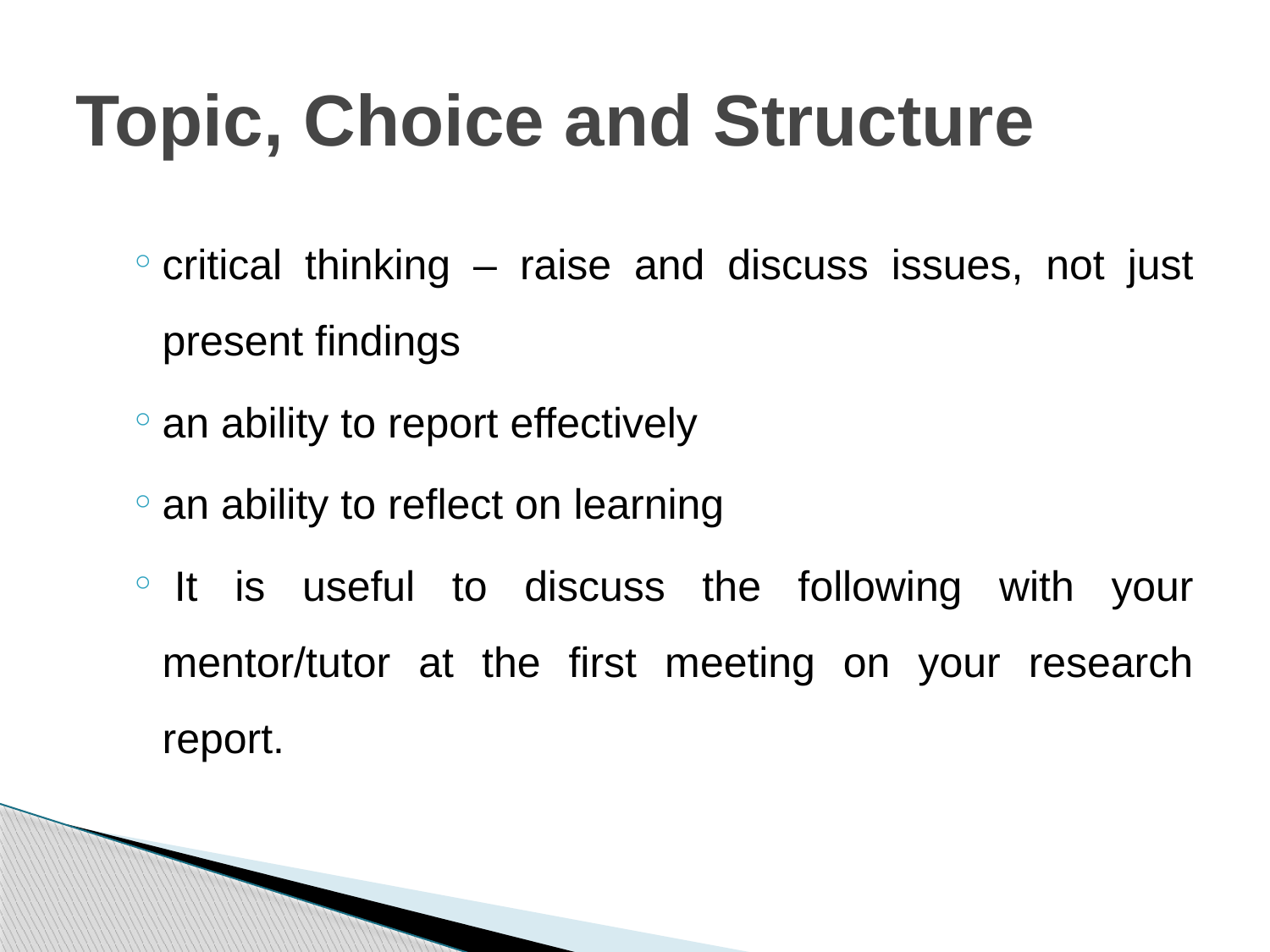

# Topic, Choice and Structure
critical thinking – raise and discuss issues, not just present findings
an ability to report effectively
an ability to reflect on learning
 It is useful to discuss the following with your mentor/tutor at the first meeting on your research report.